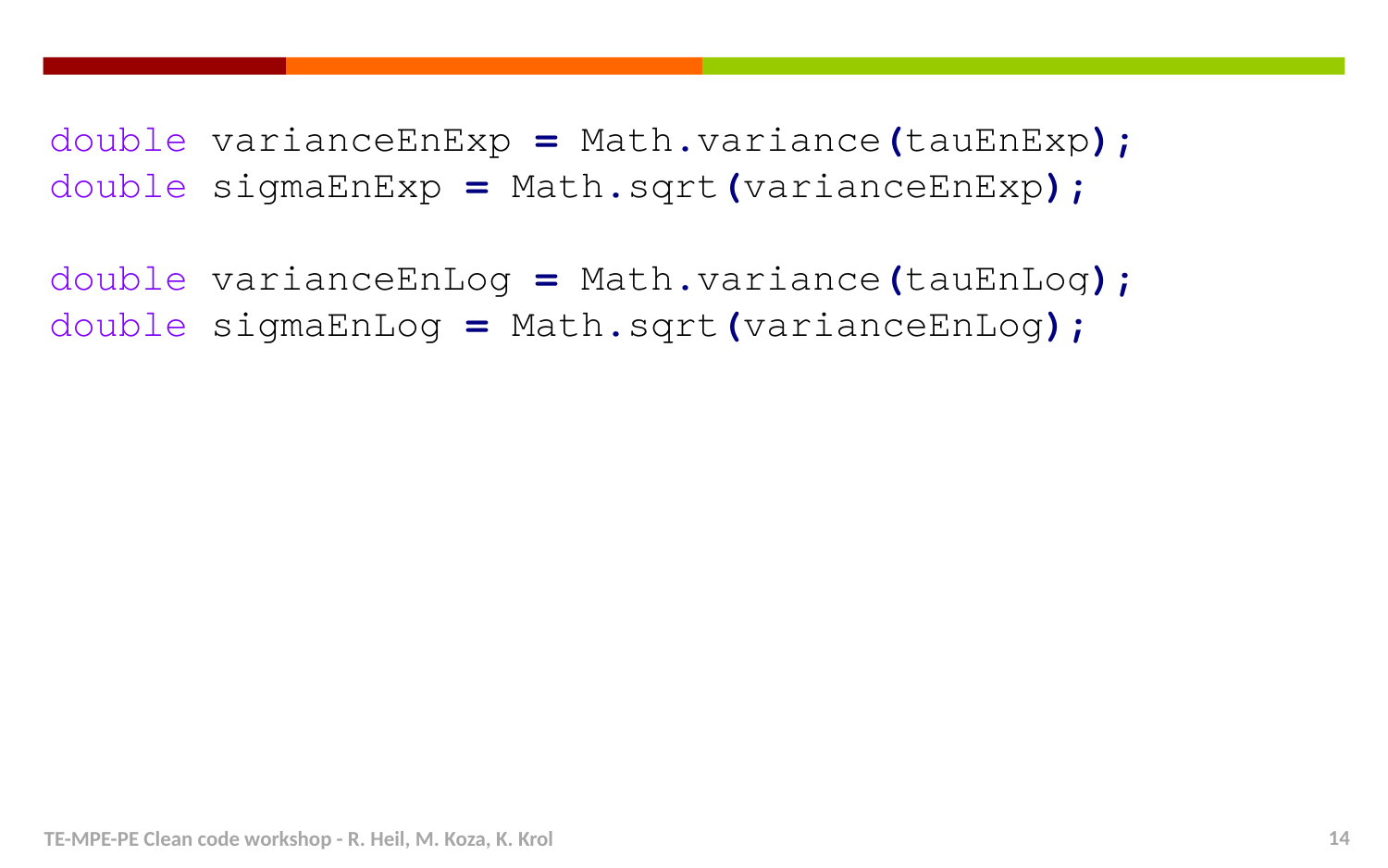

double varianceEnExp = Math.variance(tauEnExp);
double sigmaEnExp = Math.sqrt(varianceEnExp);

double varianceEnLog = Math.variance(tauEnLog);
double sigmaEnLog = Math.sqrt(varianceEnLog);
TE-MPE-PE Clean code workshop - R. Heil, M. Koza, K. Krol